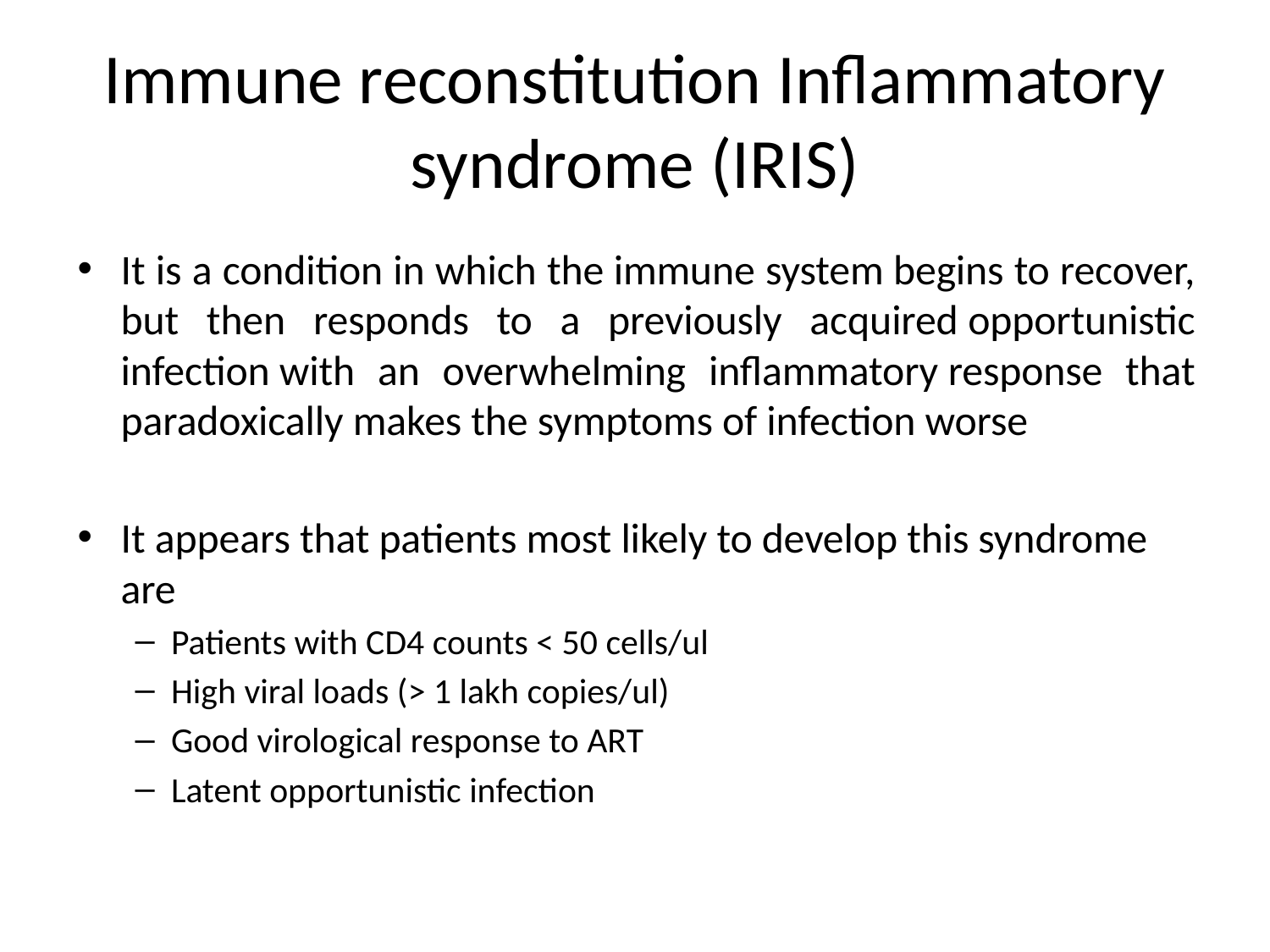

# Immune reconstitution Inflammatory syndrome (IRIS)
It is a condition in which the immune system begins to recover, but then responds to a previously acquired opportunistic infection with an overwhelming inflammatory response that paradoxically makes the symptoms of infection worse

It appears that patients most likely to develop this syndrome are
Patients with CD4 counts < 50 cells/ul
High viral loads (> 1 lakh copies/ul)
Good virological response to ART
Latent opportunistic infection